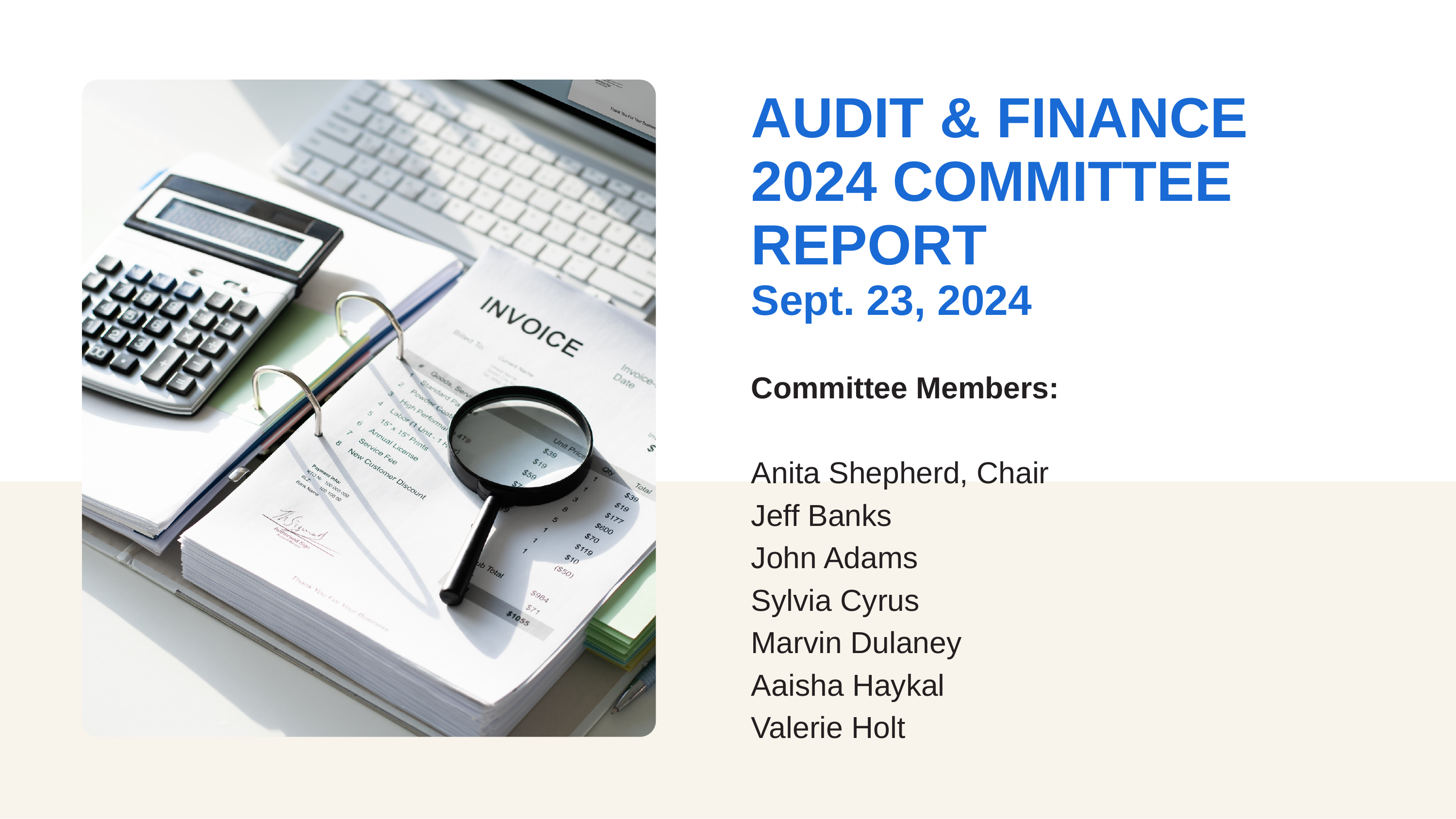

AUDIT & FINANCE
2024 COMMITTEE REPORT
Sept. 23, 2024

Committee Members:

Anita Shepherd, Chair
Jeff Banks
John Adams
Sylvia Cyrus
Marvin Dulaney
Aaisha Haykal
Valerie Holt